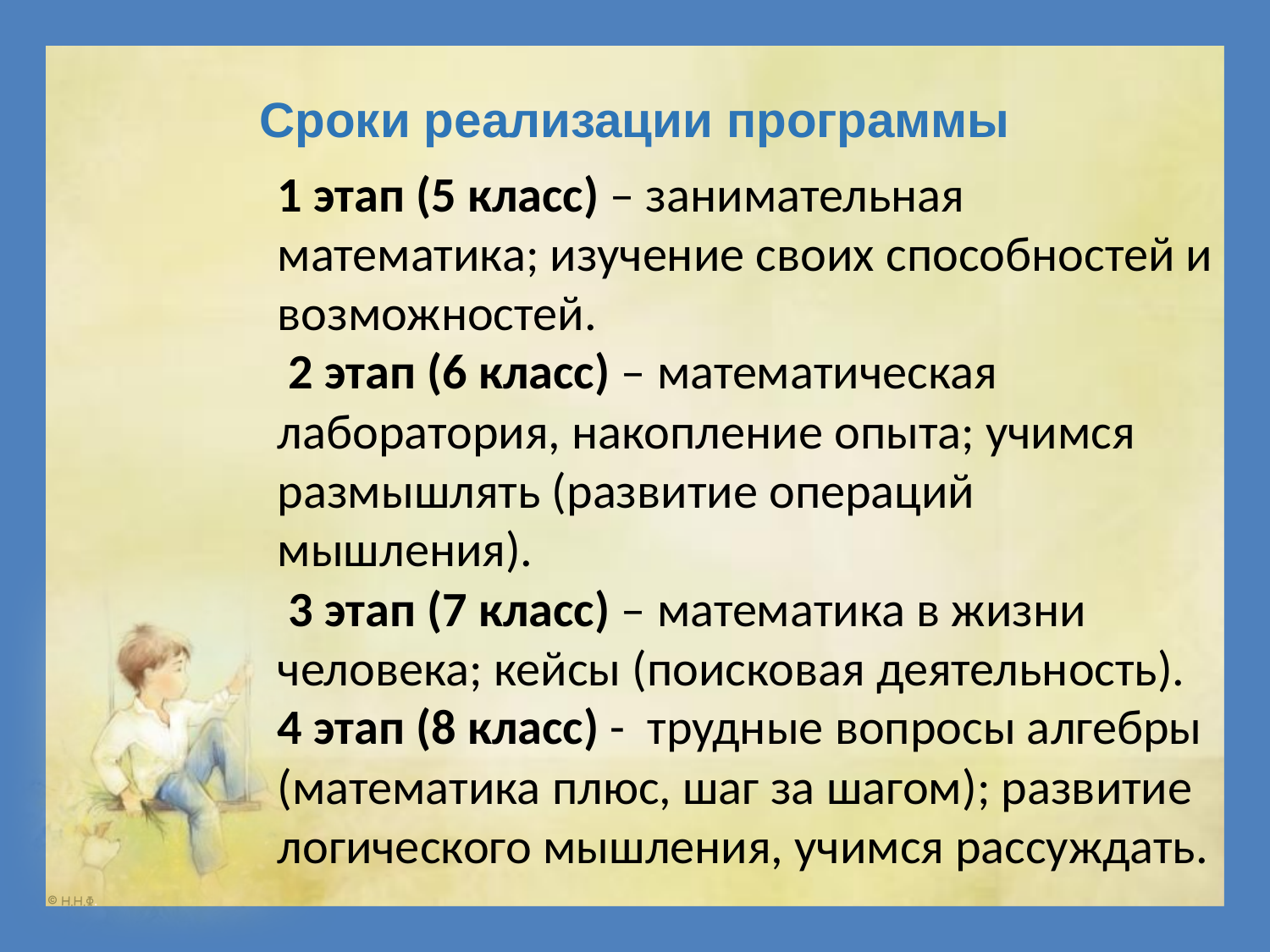

# Сроки реализации программы
1 этап (5 класс) – занимательная математика; изучение своих способностей и возможностей.
 2 этап (6 класс) – математическая лаборатория, накопление опыта; учимся размышлять (развитие операций мышления).
 3 этап (7 класс) – математика в жизни человека; кейсы (поисковая деятельность).
4 этап (8 класс) -  трудные вопросы алгебры (математика плюс, шаг за шагом); развитие логического мышления, учимся рассуждать.